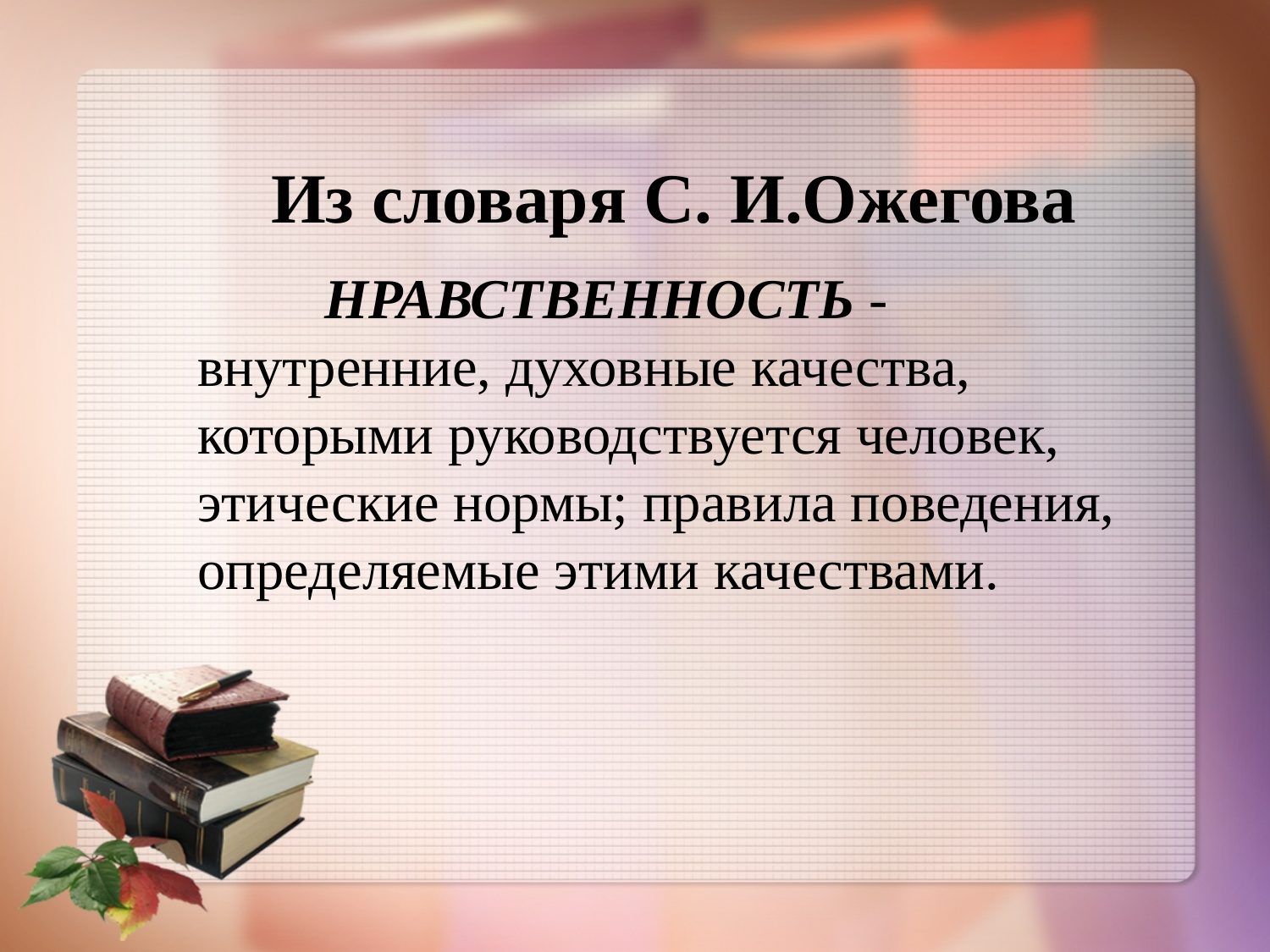

Из словаря С. И.Ожегова
	НРАВСТВЕННОСТЬ - внутренние, духовные качества, которыми руководствуется человек, этические нормы; правила поведения, определяемые этими качествами.